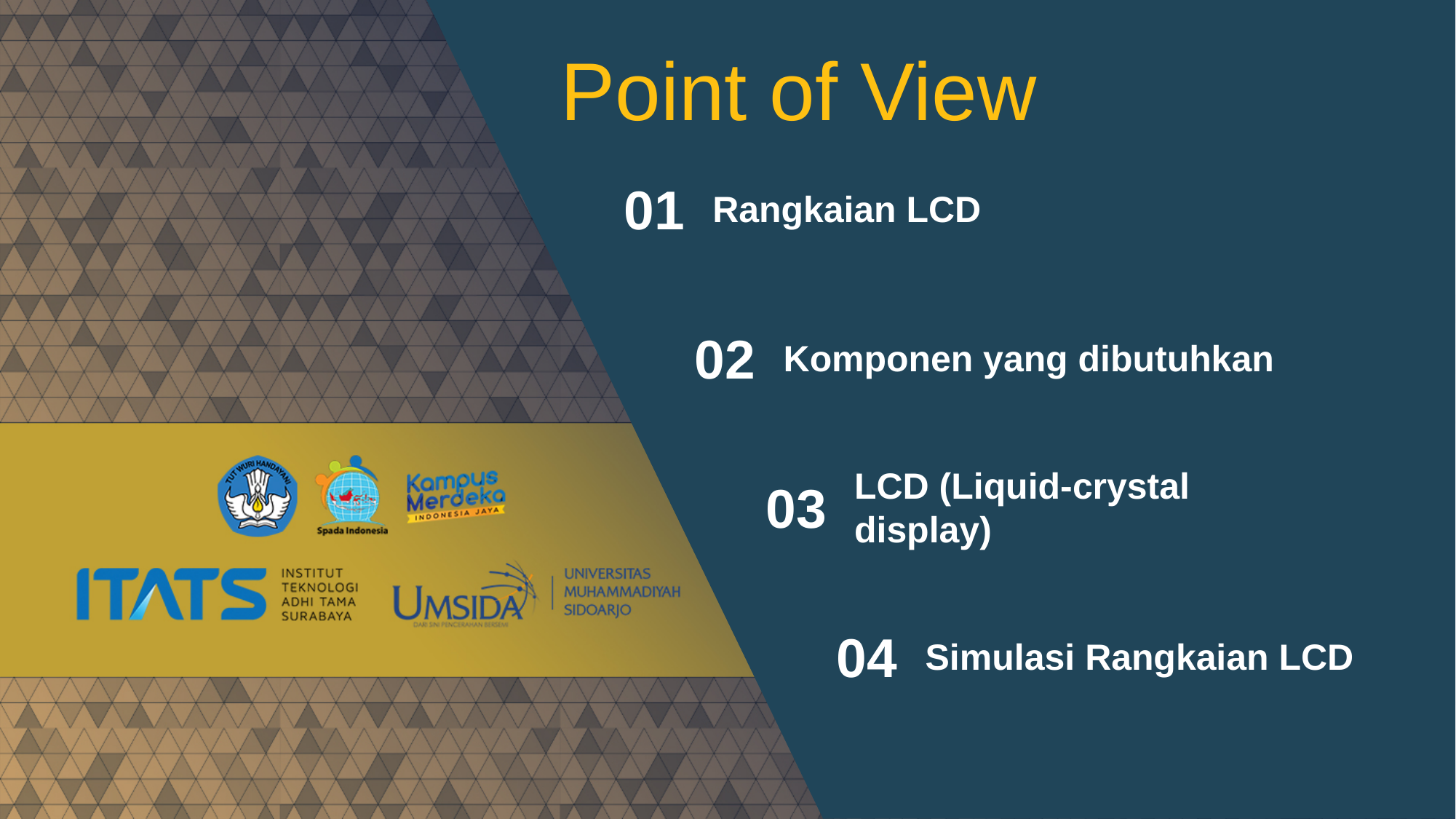

Point of View
01
Rangkaian LCD
02
Komponen yang dibutuhkan
03
LCD (Liquid-crystal display)
04
Simulasi Rangkaian LCD